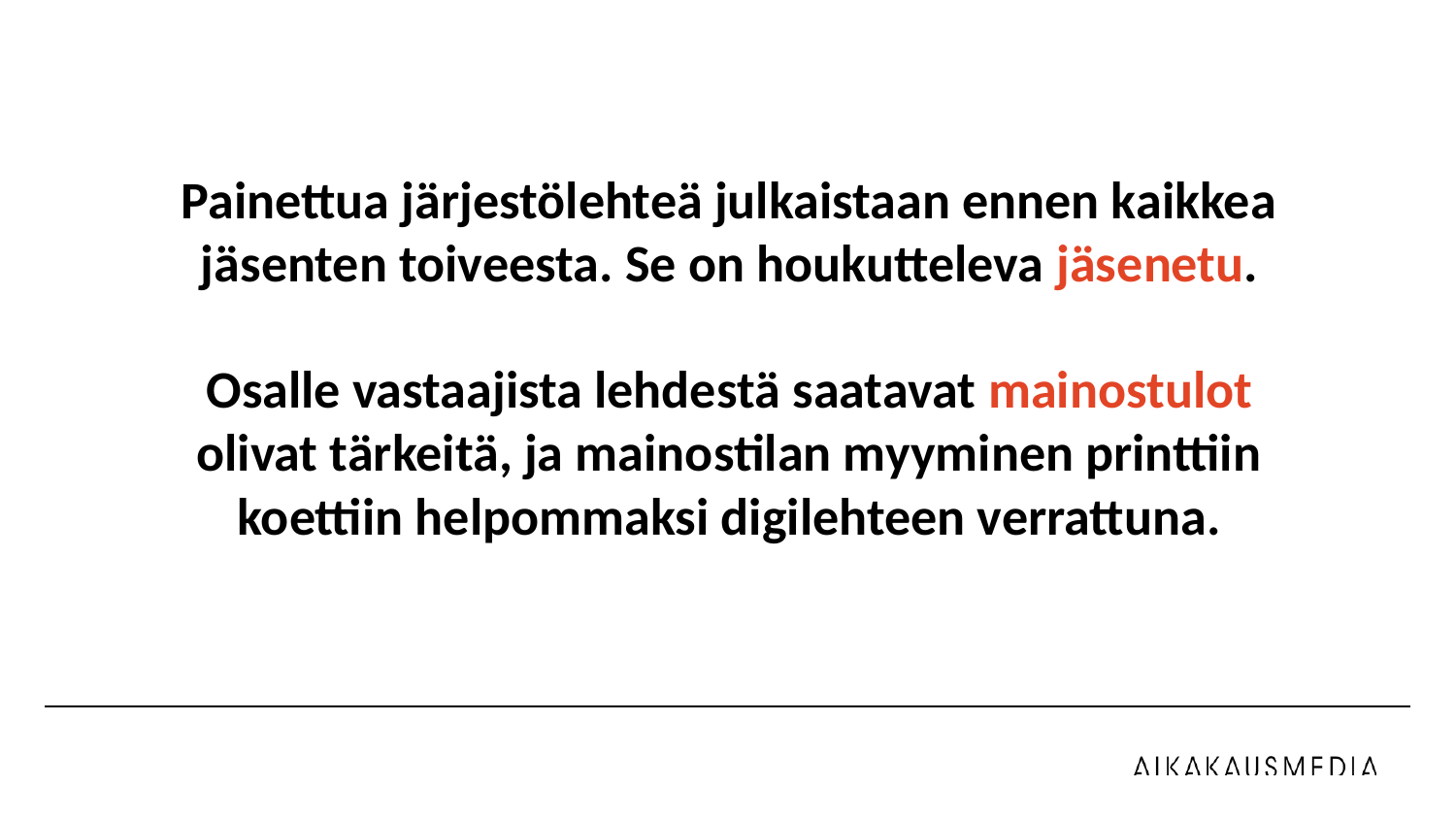

Painettua järjestölehteä julkaistaan ennen kaikkea jäsenten toiveesta. Se on houkutteleva jäsenetu.

Osalle vastaajista lehdestä saatavat mainostulot olivat tärkeitä, ja mainostilan myyminen printtiin koettiin helpommaksi digilehteen verrattuna.